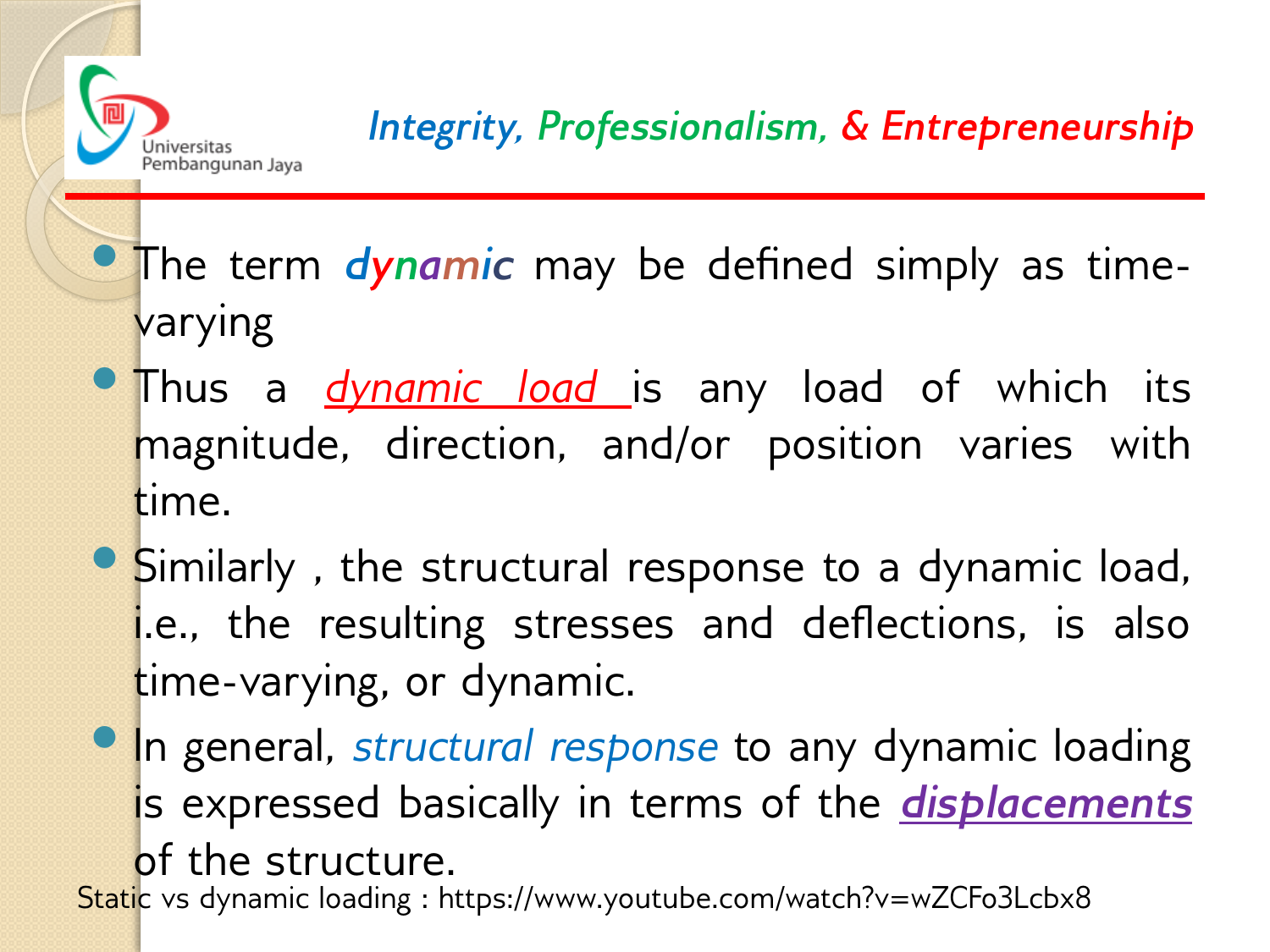

The term dynamic may be defined simply as time-varying
Thus a dynamic load is any load of which its magnitude, direction, and/or position varies with time.
Similarly , the structural response to a dynamic load, i.e., the resulting stresses and deflections, is also time-varying, or dynamic.
In general, structural response to any dynamic loading is expressed basically in terms of the displacements of the structure.
Static vs dynamic loading : https://www.youtube.com/watch?v=wZCFo3Lcbx8